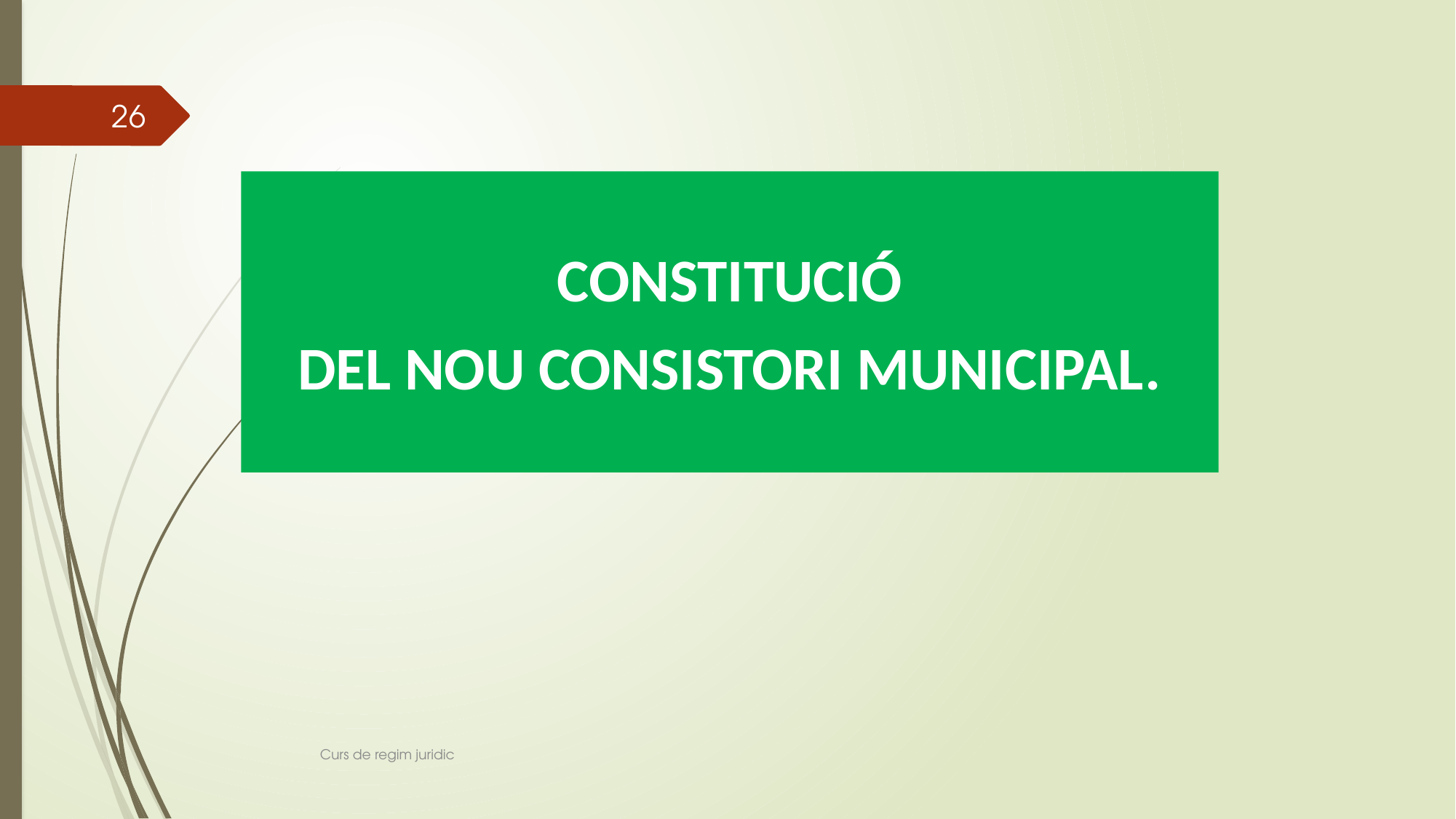

26
CONSTITUCIÓ
DEL NOU CONSISTORI MUNICIPAL.
Curs de regim juridic